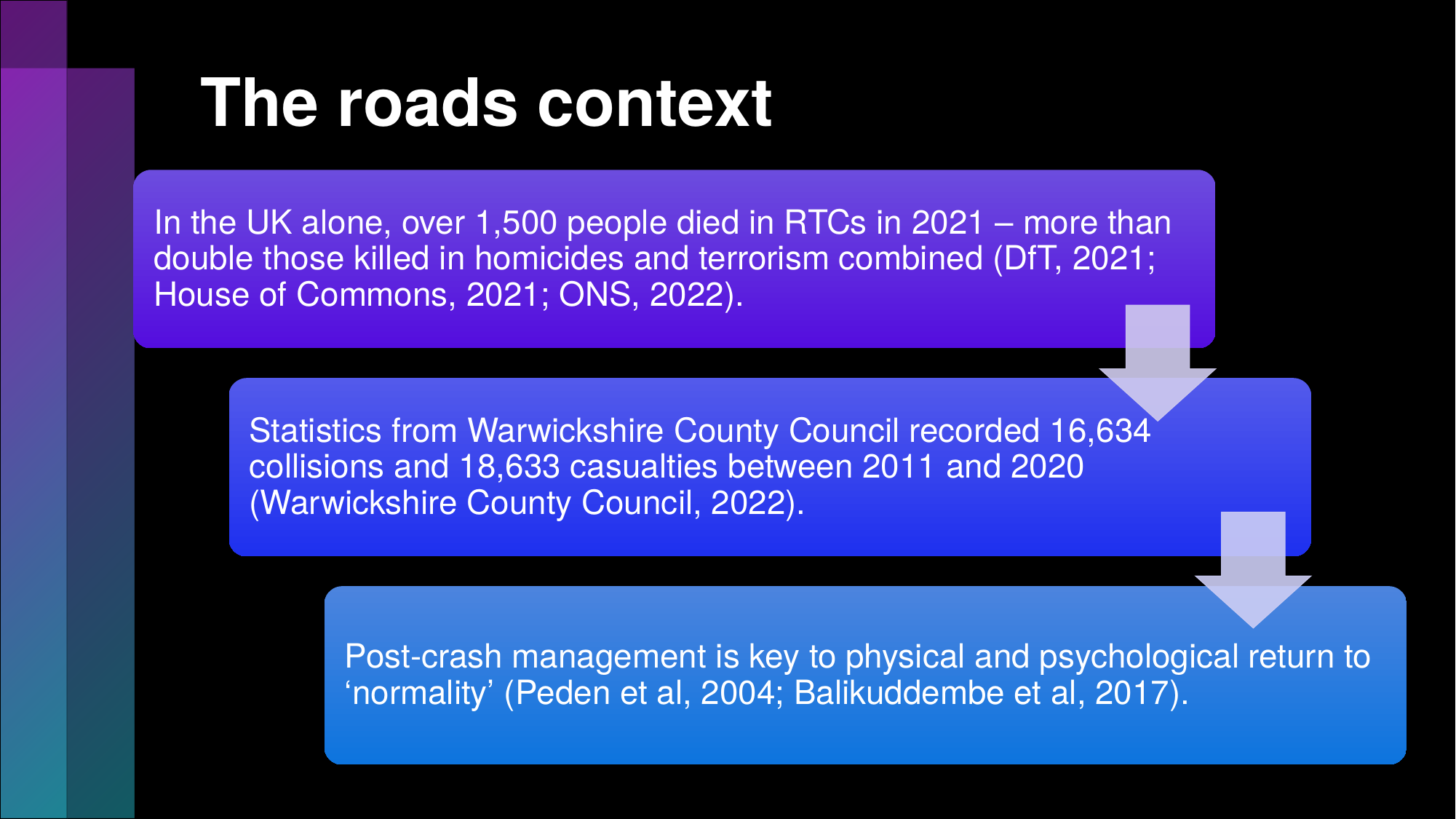

# The roads context

In the UK alone, over 1,500 people died in RTCs in 2021 – more than double those killed in homicides and terrorism combined (DfT, 2021; House of Commons, 2021; ONS, 2022).
Statistics from Warwickshire County Council recorded 16,634 collisions and 18,633 casualties between 2011 and 2020 (Warwickshire County Council, 2022).
Post-crash management is key to physical and psychological return to ‘normality’ (Peden et al, 2004; Balikuddembe et al, 2017).